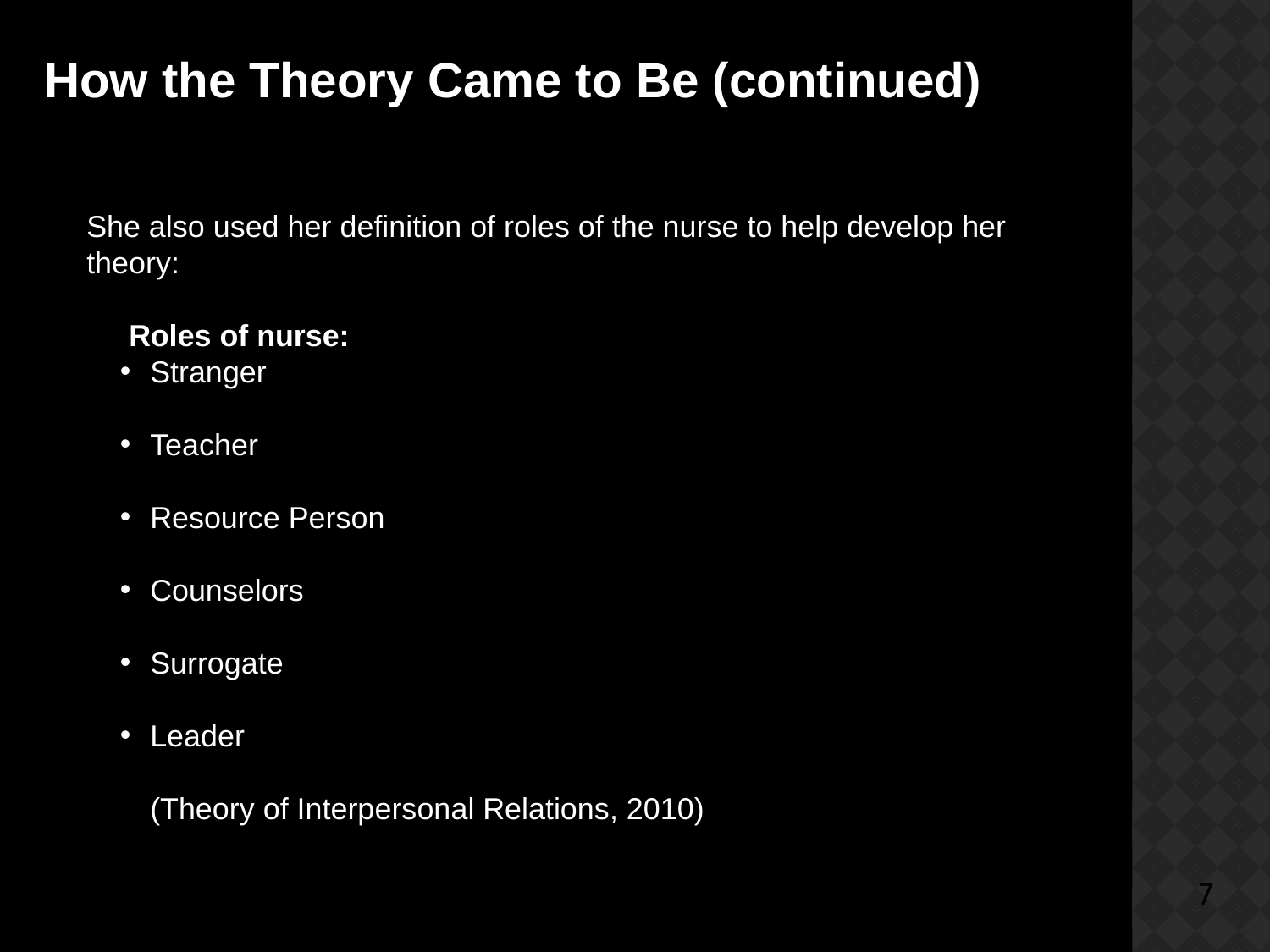

How the Theory Came to Be (continued)
She also used her definition of roles of the nurse to help develop her theory:

     Roles of nurse:
Stranger

Teacher

Resource Person

Counselors

Surrogate

Leader

(Theory of Interpersonal Relations, 2010)
7